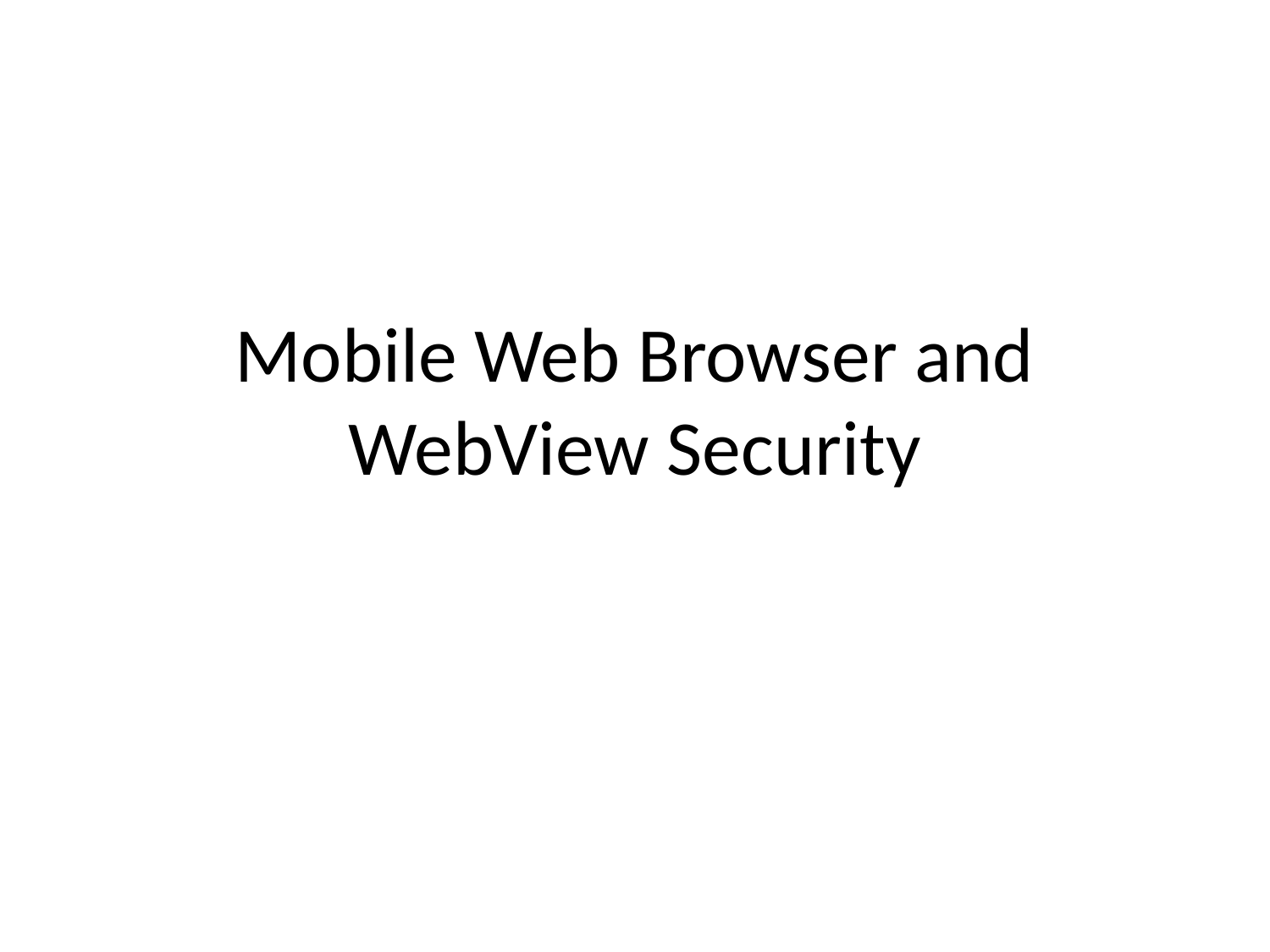

# Mobile Web Browser and WebView Security